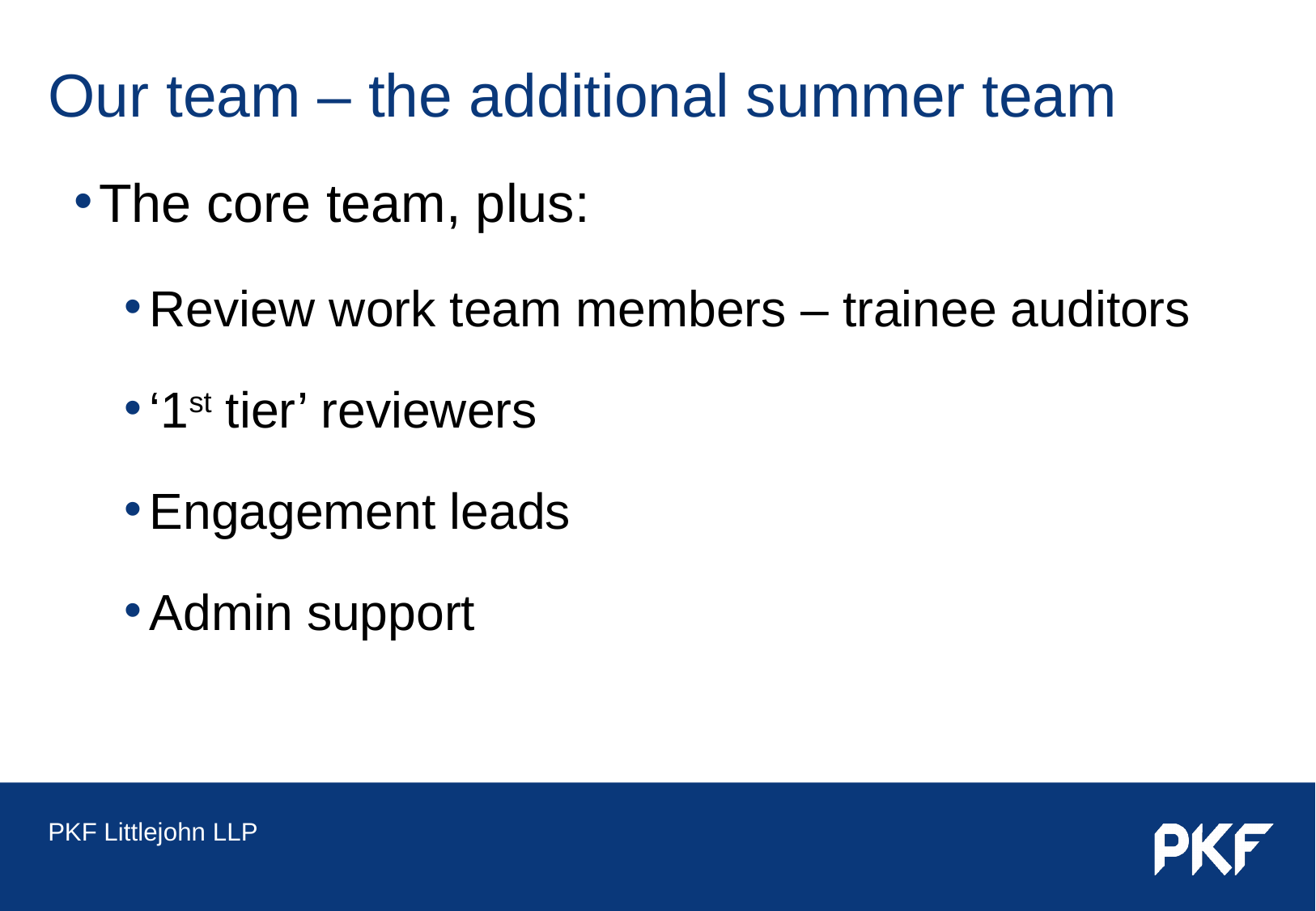

# Our team – the additional summer team
The core team, plus:
Review work team members – trainee auditors
‘1st tier’ reviewers
Engagement leads
Admin support